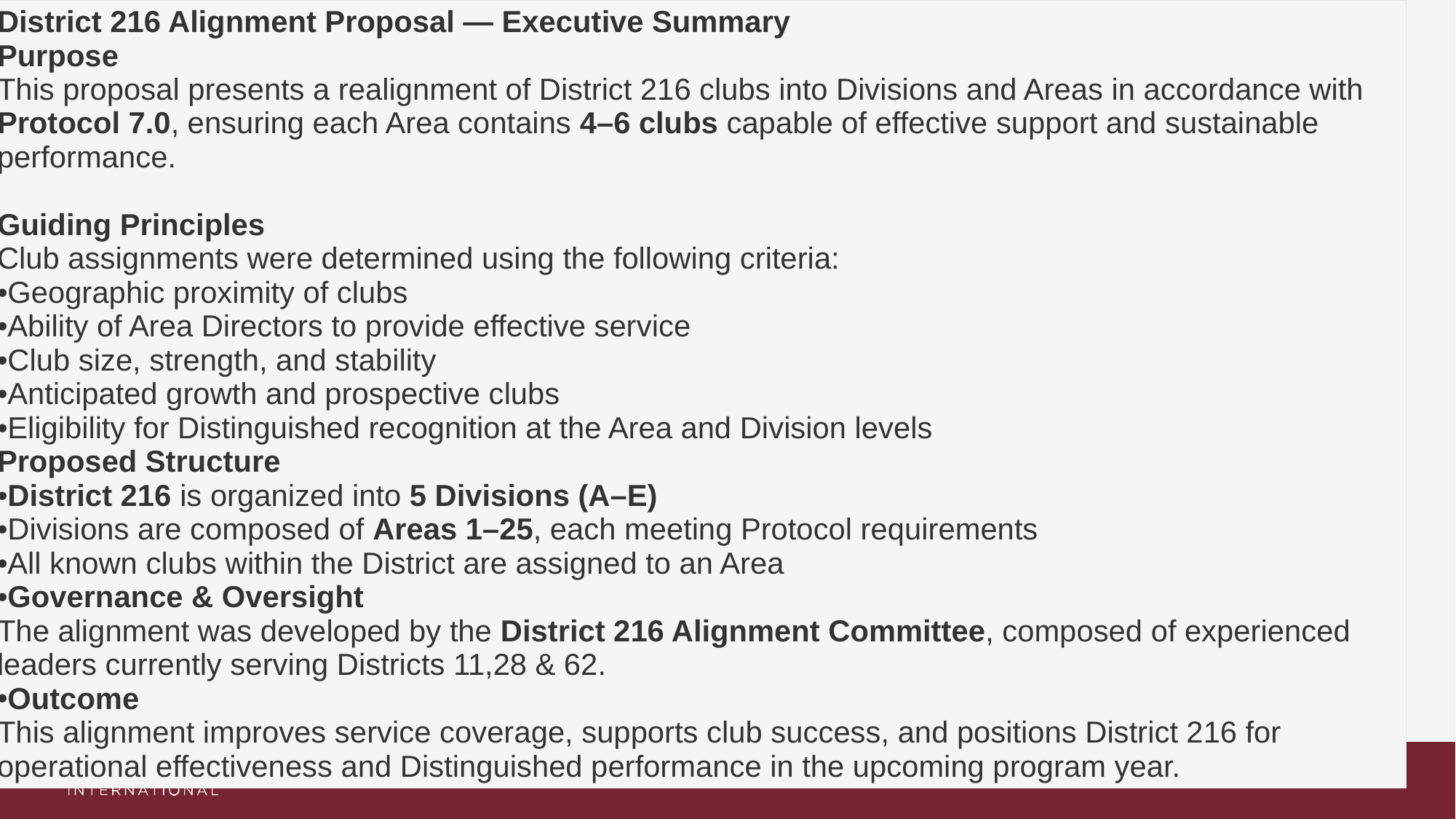

| District 216 Alignment Proposal — Executive Summary Purpose This proposal presents a realignment of District 216 clubs into Divisions and Areas in accordance with Protocol 7.0, ensuring each Area contains 4–6 clubs capable of effective support and sustainable performance. Guiding Principles Club assignments were determined using the following criteria: Geographic proximity of clubs Ability of Area Directors to provide effective service Club size, strength, and stability Anticipated growth and prospective clubs Eligibility for Distinguished recognition at the Area and Division levels Proposed Structure District 216 is organized into 5 Divisions (A–E) Divisions are composed of Areas 1–25, each meeting Protocol requirements All known clubs within the District are assigned to an Area Governance & Oversight The alignment was developed by the District 216 Alignment Committee, composed of experienced leaders currently serving Districts 11,28 & 62. Outcome This alignment improves service coverage, supports club success, and positions District 216 for operational effectiveness and Distinguished performance in the upcoming program year. |
| --- |
|  |